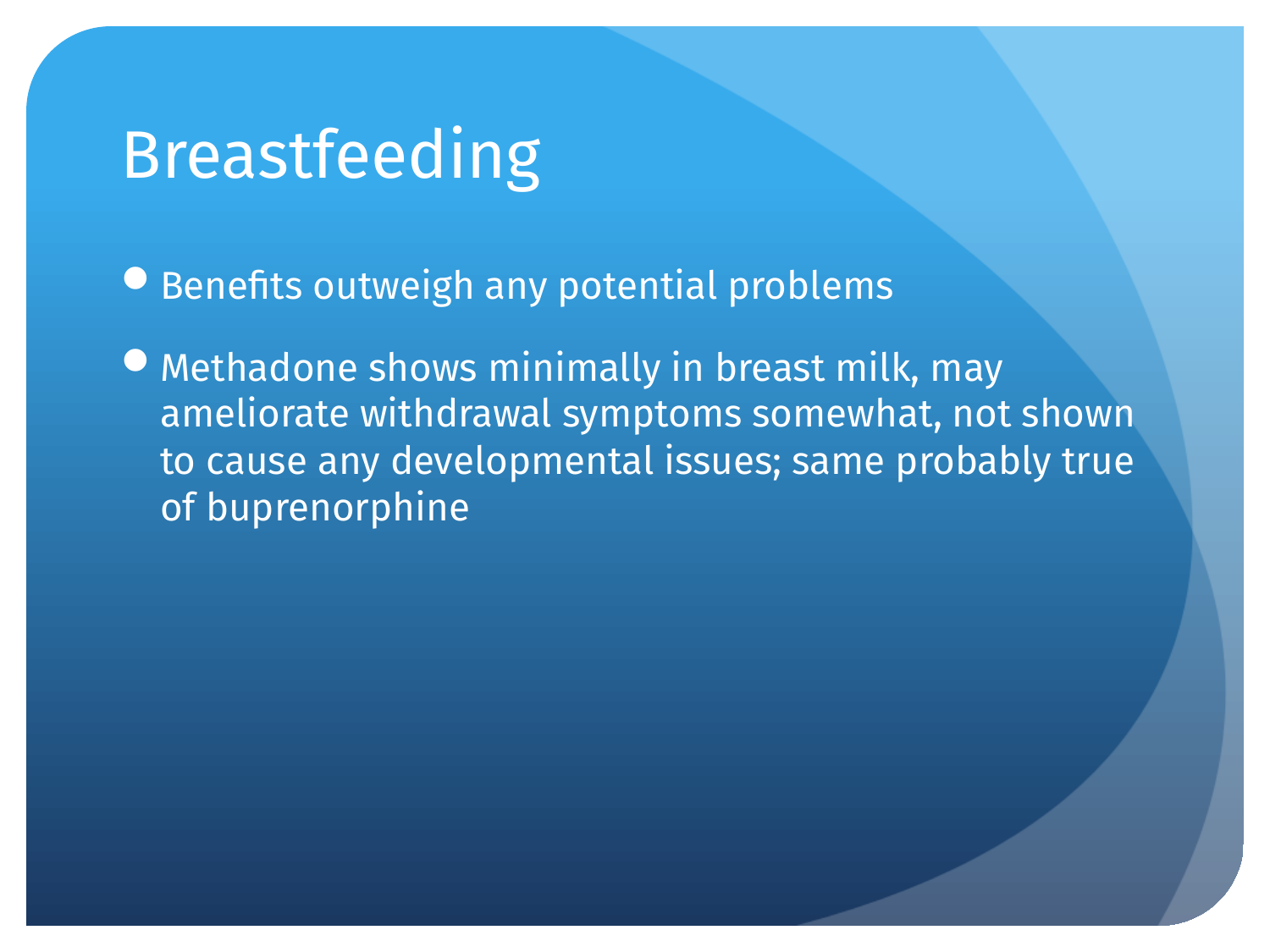

# Breastfeeding
Benefits outweigh any potential problems
Methadone shows minimally in breast milk, may ameliorate withdrawal symptoms somewhat, not shown to cause any developmental issues; same probably true of buprenorphine